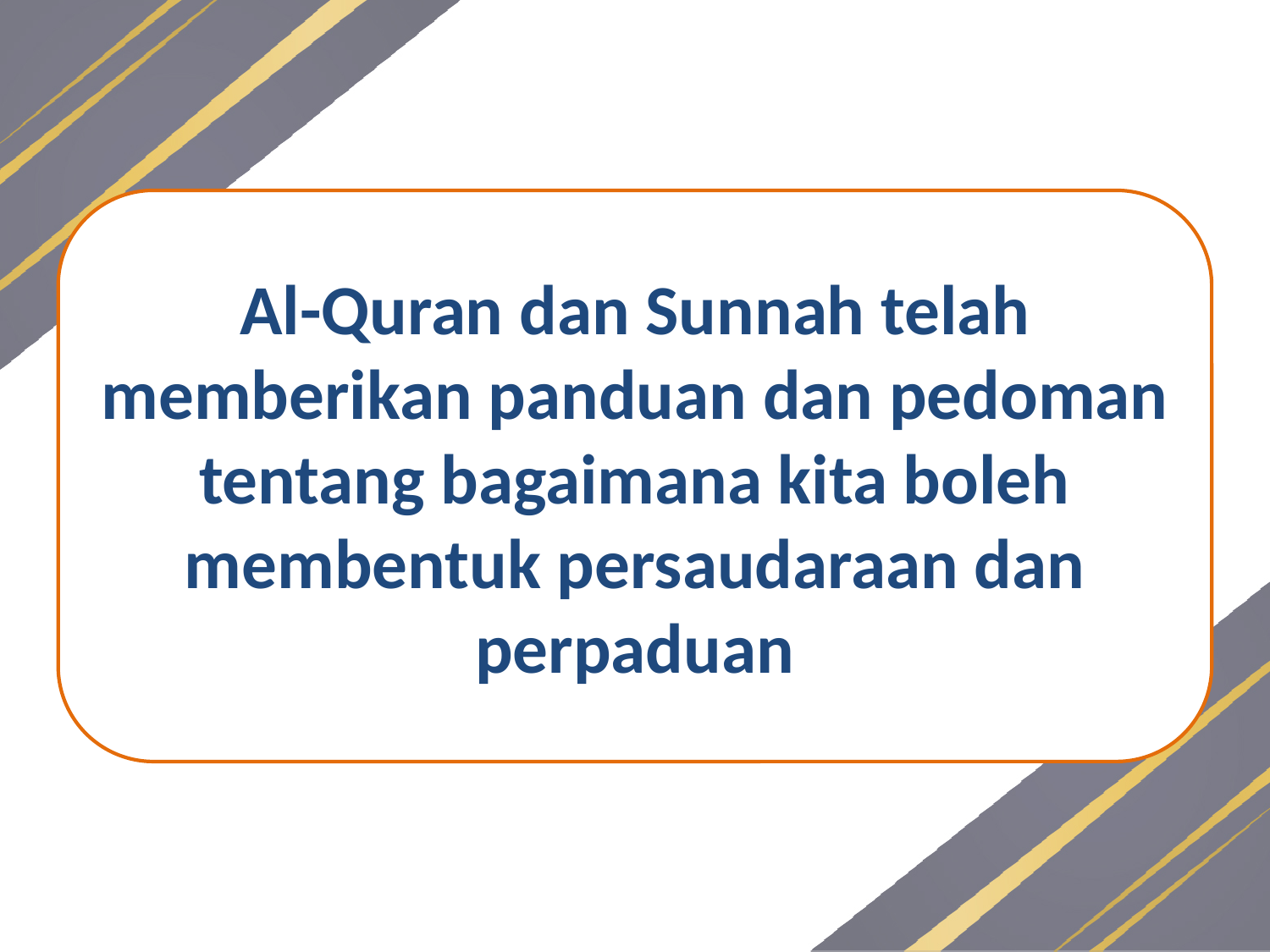

Al-Quran dan Sunnah telah memberikan panduan dan pedoman tentang bagaimana kita boleh membentuk persaudaraan dan perpaduan